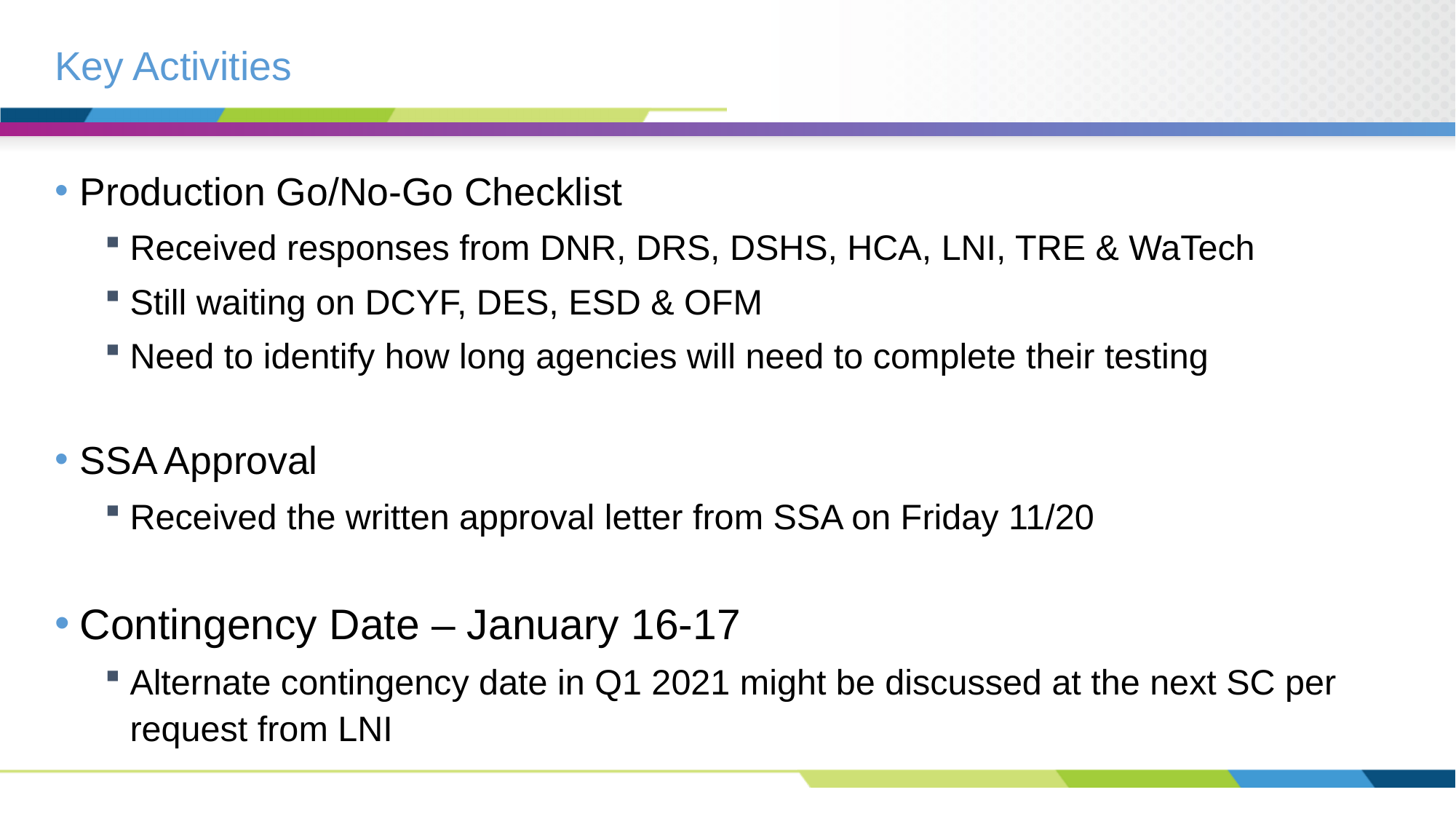

# Key Activities
Production Go/No-Go Checklist
Received responses from DNR, DRS, DSHS, HCA, LNI, TRE & WaTech
Still waiting on DCYF, DES, ESD & OFM
Need to identify how long agencies will need to complete their testing

SSA Approval
Received the written approval letter from SSA on Friday 11/20

Contingency Date – January 16-17
Alternate contingency date in Q1 2021 might be discussed at the next SC per request from LNI